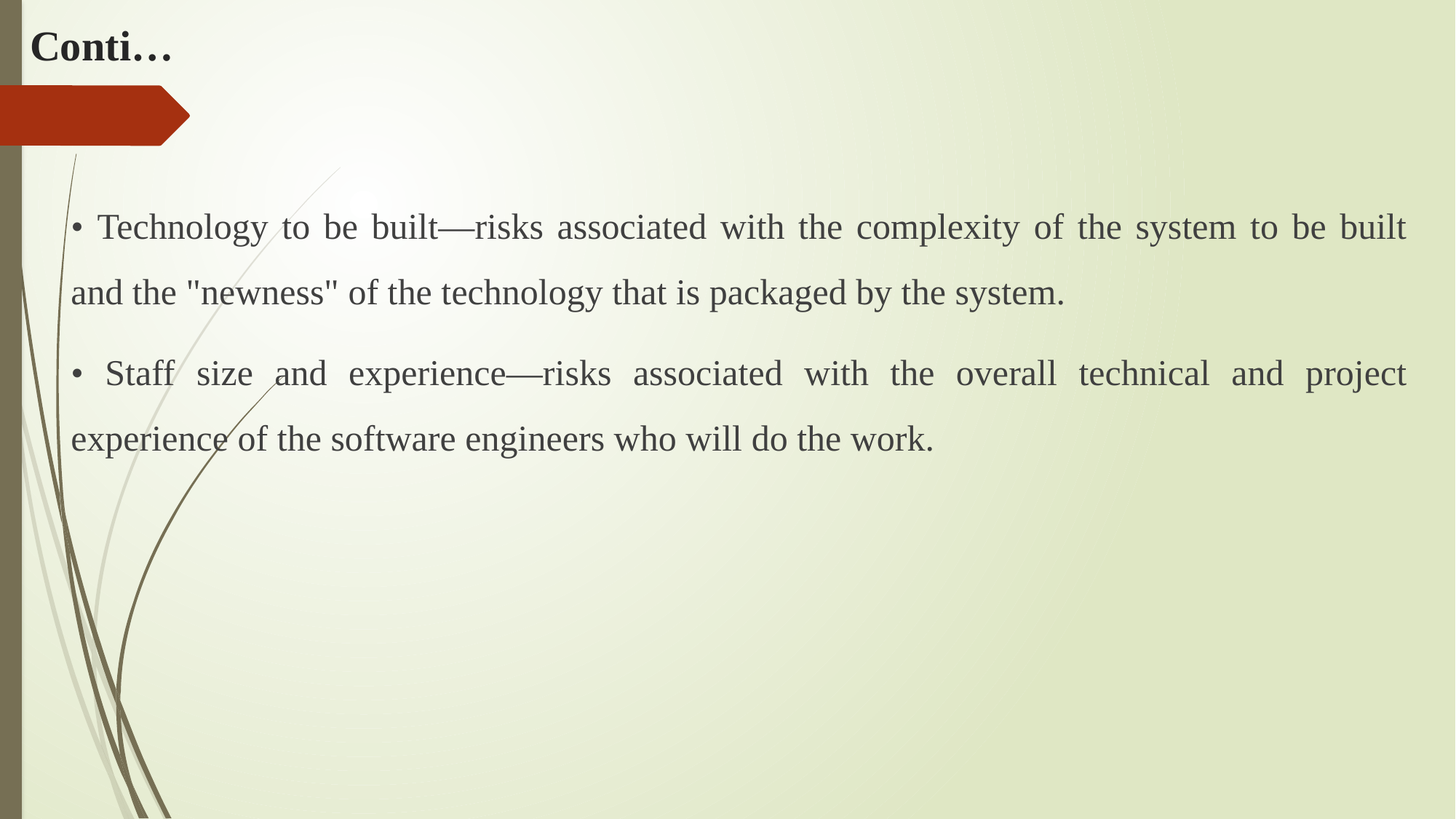

# Conti…
• Technology to be built—risks associated with the complexity of the system to be built and the "newness" of the technology that is packaged by the system.
• Staff size and experience—risks associated with the overall technical and project experience of the software engineers who will do the work.